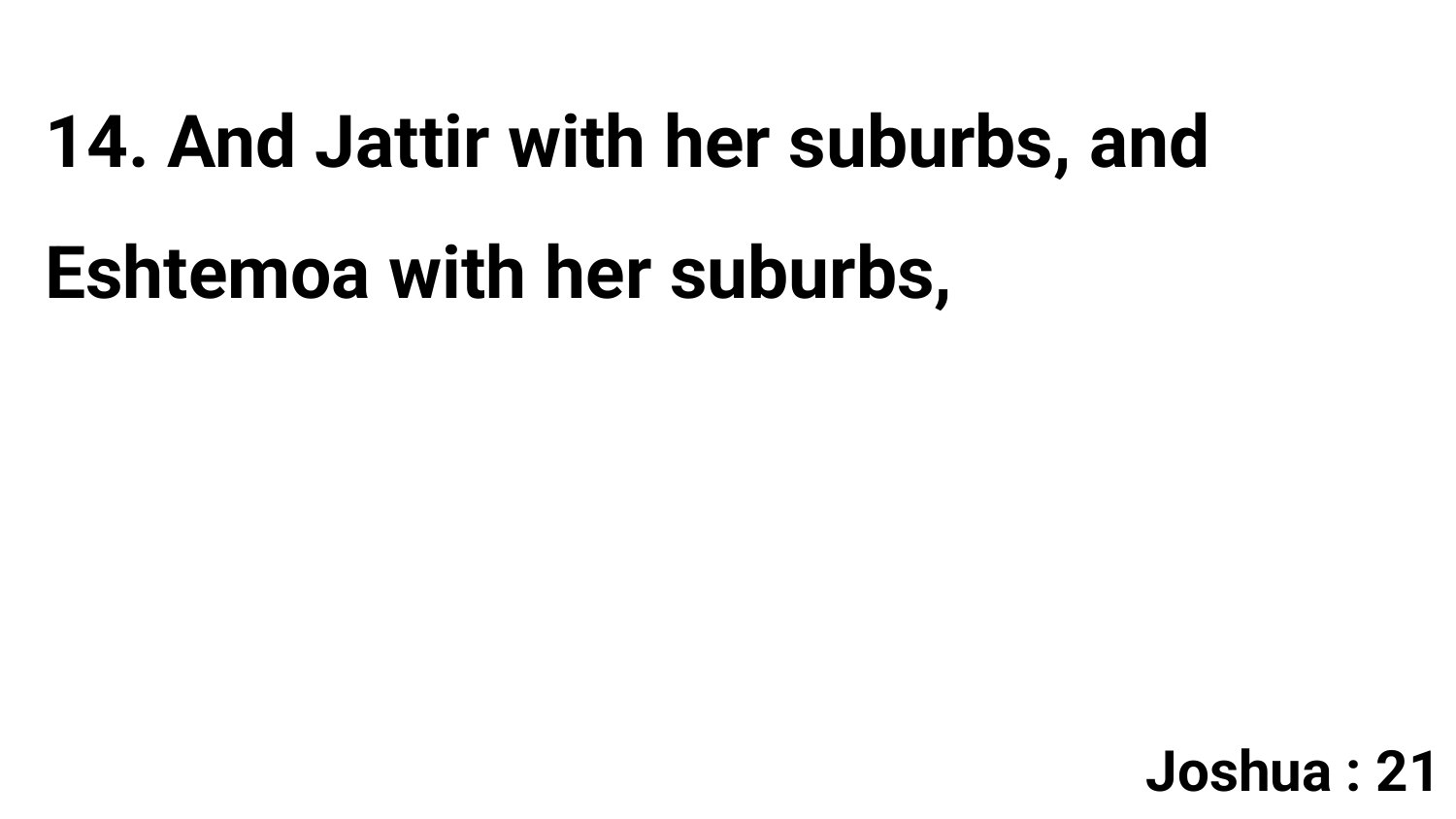

14. And Jattir with her suburbs, and Eshtemoa with her suburbs,
Joshua : 21